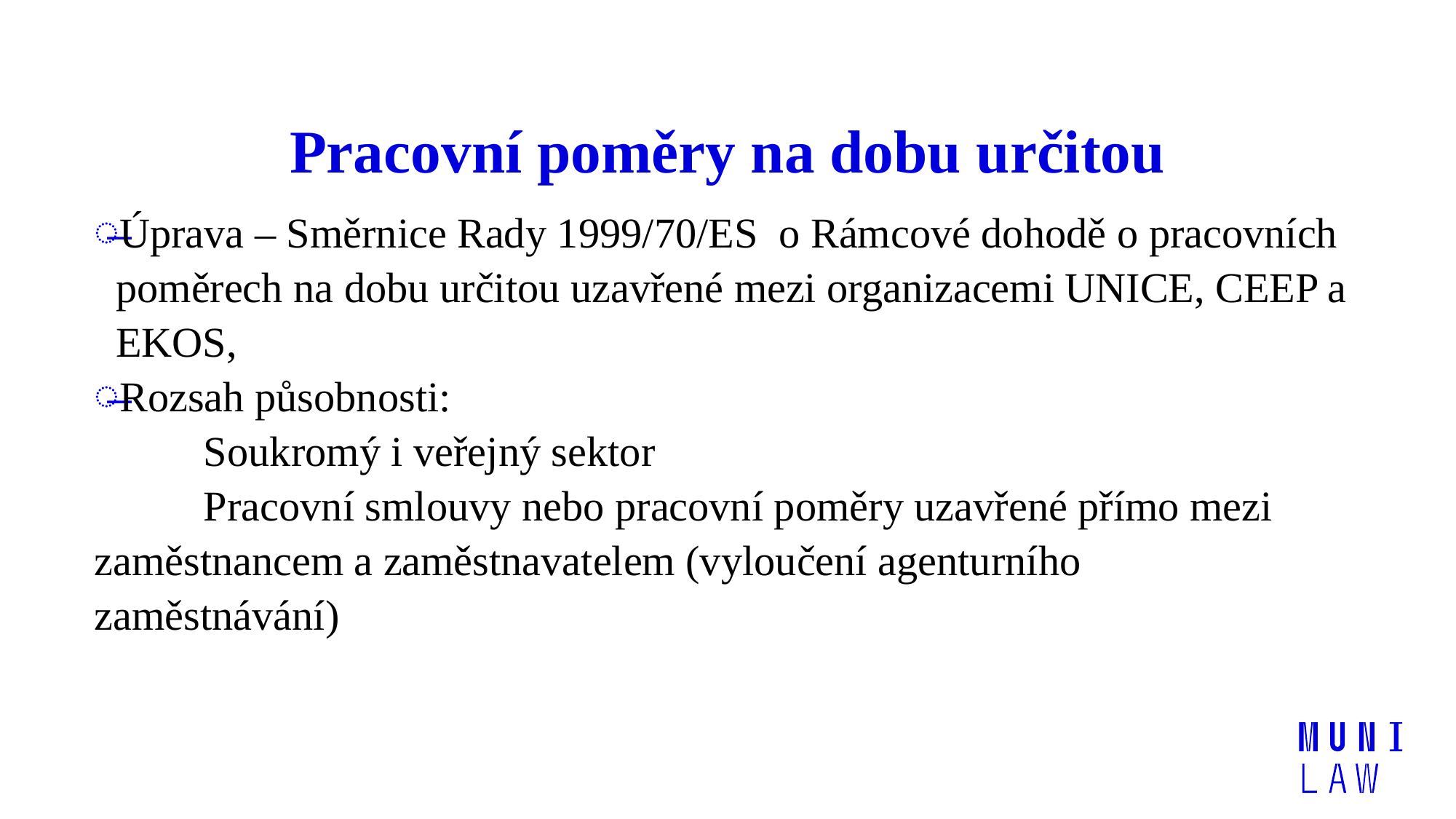

# Pracovní poměry na dobu určitou
Úprava – Směrnice Rady 1999/70/ES  o Rámcové dohodě o pracovních poměrech na dobu určitou uzavřené mezi organizacemi UNICE, CEEP a EKOS,
Rozsah působnosti:
	Soukromý i veřejný sektor
	Pracovní smlouvy nebo pracovní poměry uzavřené přímo mezi 	zaměstnancem a zaměstnavatelem (vyloučení agenturního 	zaměstnávání)